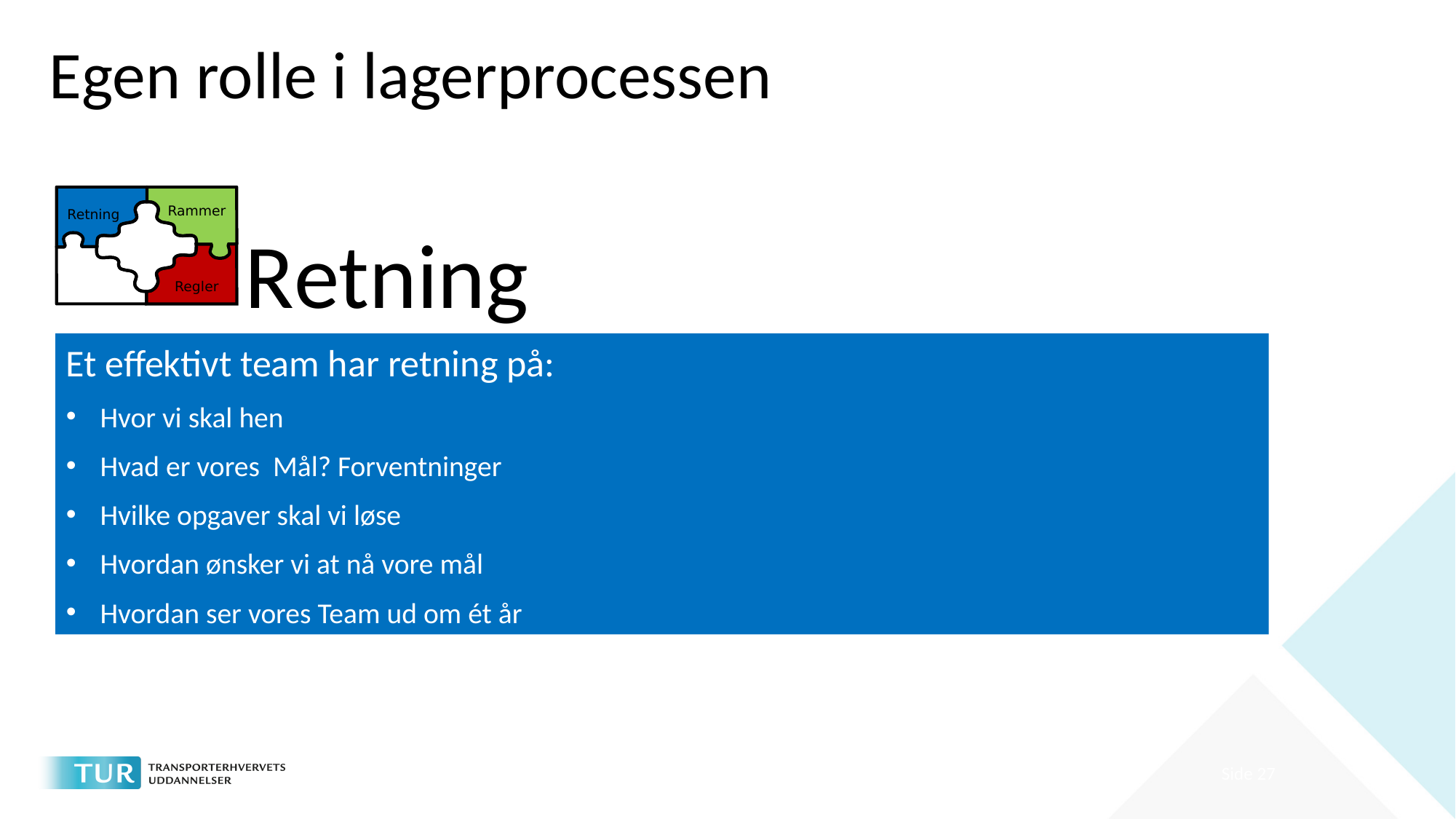

# Egen rolle i lagerprocessen

Rammer
Retning

Regler
Retning
Et effektivt team har retning på:
Hvor vi skal hen
Hvad er vores  Mål? Forventninger
Hvilke opgaver skal vi løse
Hvordan ønsker vi at nå vore mål
Hvordan ser vores Team ud om ét år